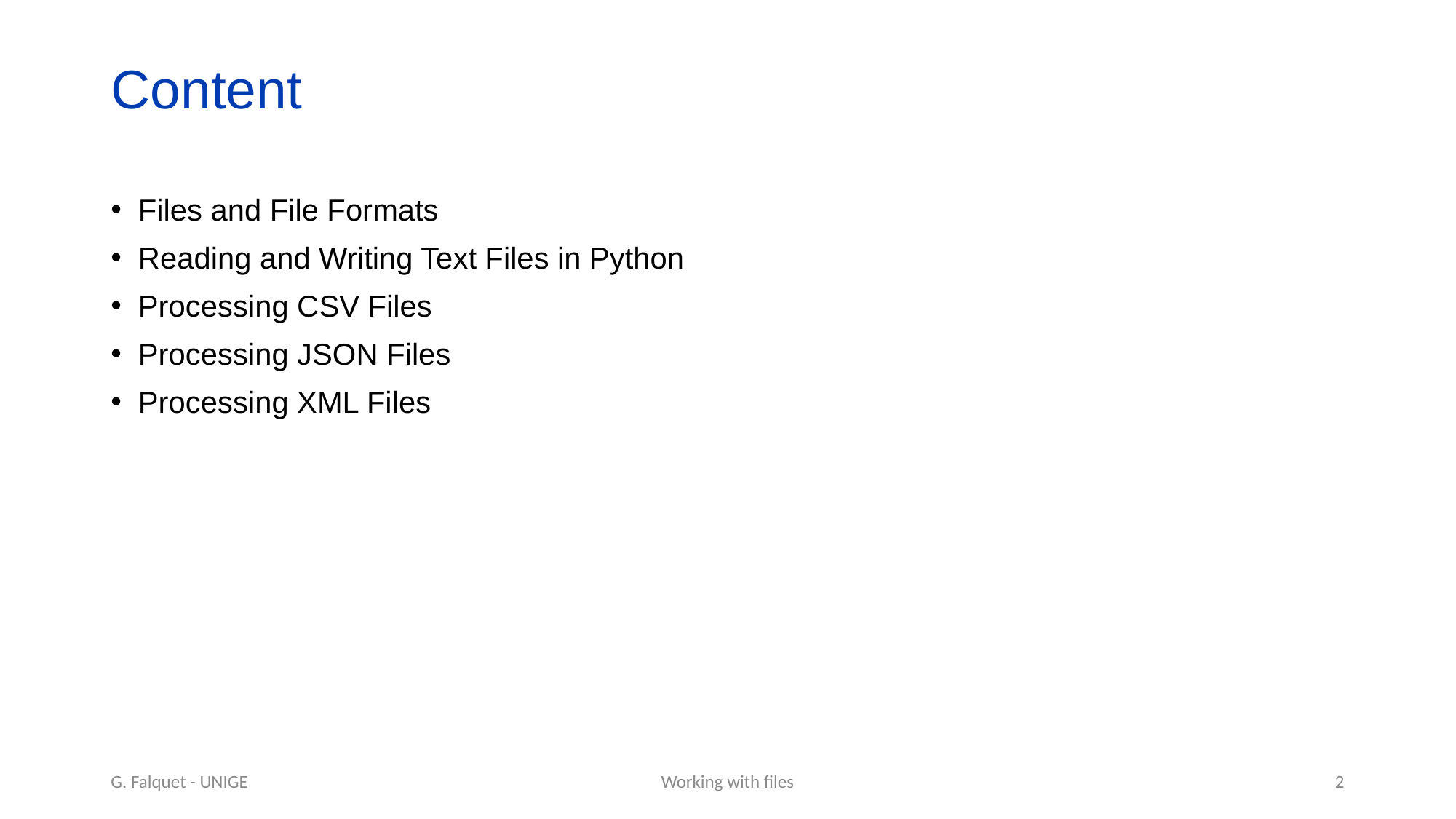

# Content
Files and File Formats
Reading and Writing Text Files in Python
Processing CSV Files
Processing JSON Files
Processing XML Files

G. Falquet - UNIGE
Working with files
2